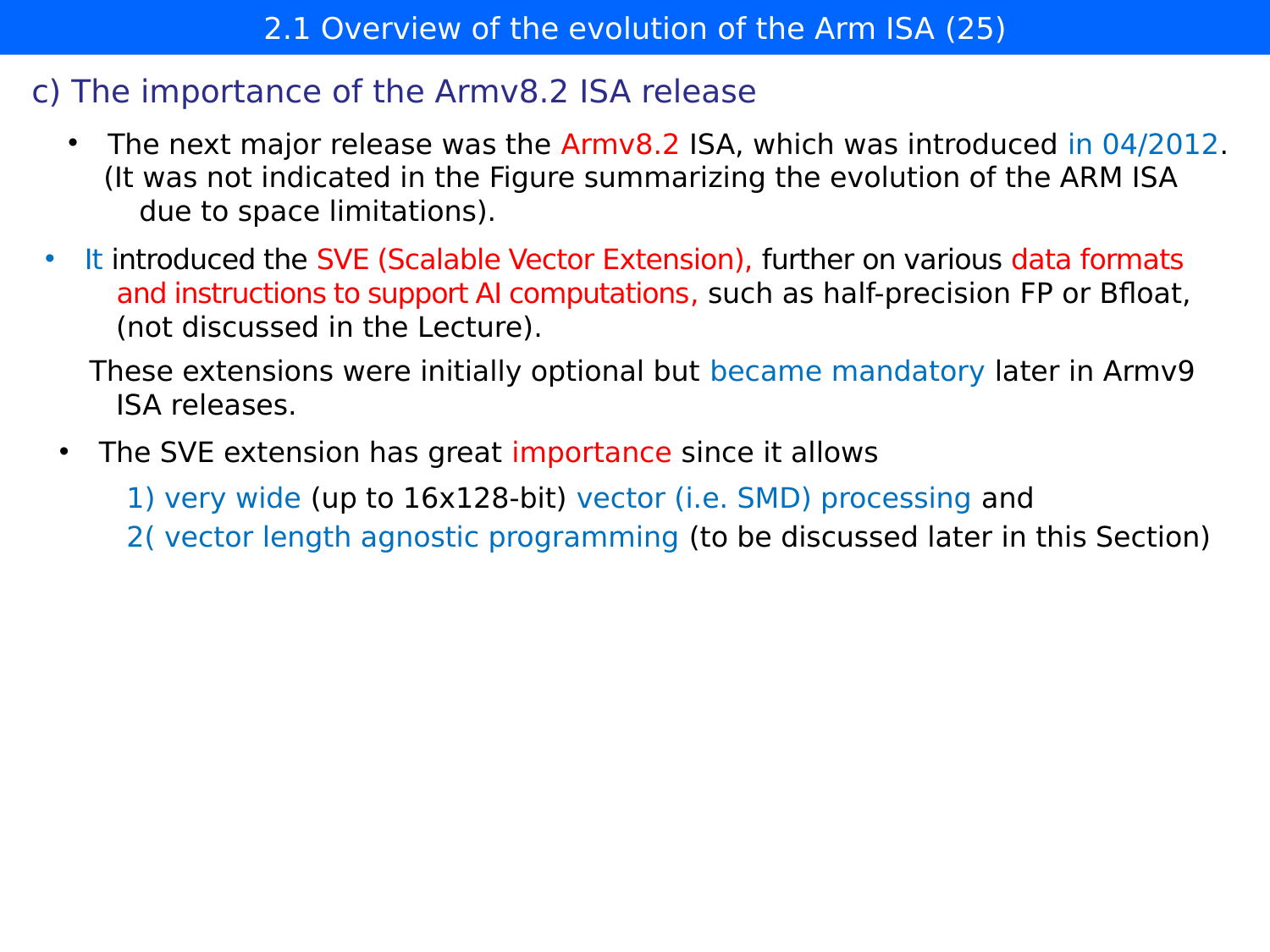

# 2.1 Overview of the evolution of the Arm ISA (25)
c) The importance of the Armv8.2 ISA release
The next major release was the Armv8.2 ISA, which was introduced in 04/2012.
    (It was not indicated in the Figure summarizing the evolution of the ARM ISA
        due to space limitations).
It introduced the SVE (Scalable Vector Extension), further on various data formats
         and instructions to support AI computations, such as half-precision FP or Bfloat,
        (not discussed in the Lecture).
     These extensions were initially optional but became mandatory later in Armv9
        ISA releases.
The SVE extension has great importance since it allows
1) very wide (up to 16x128-bit) vector (i.e. SMD) processing and
2( vector length agnostic programming (to be discussed later in this Section)